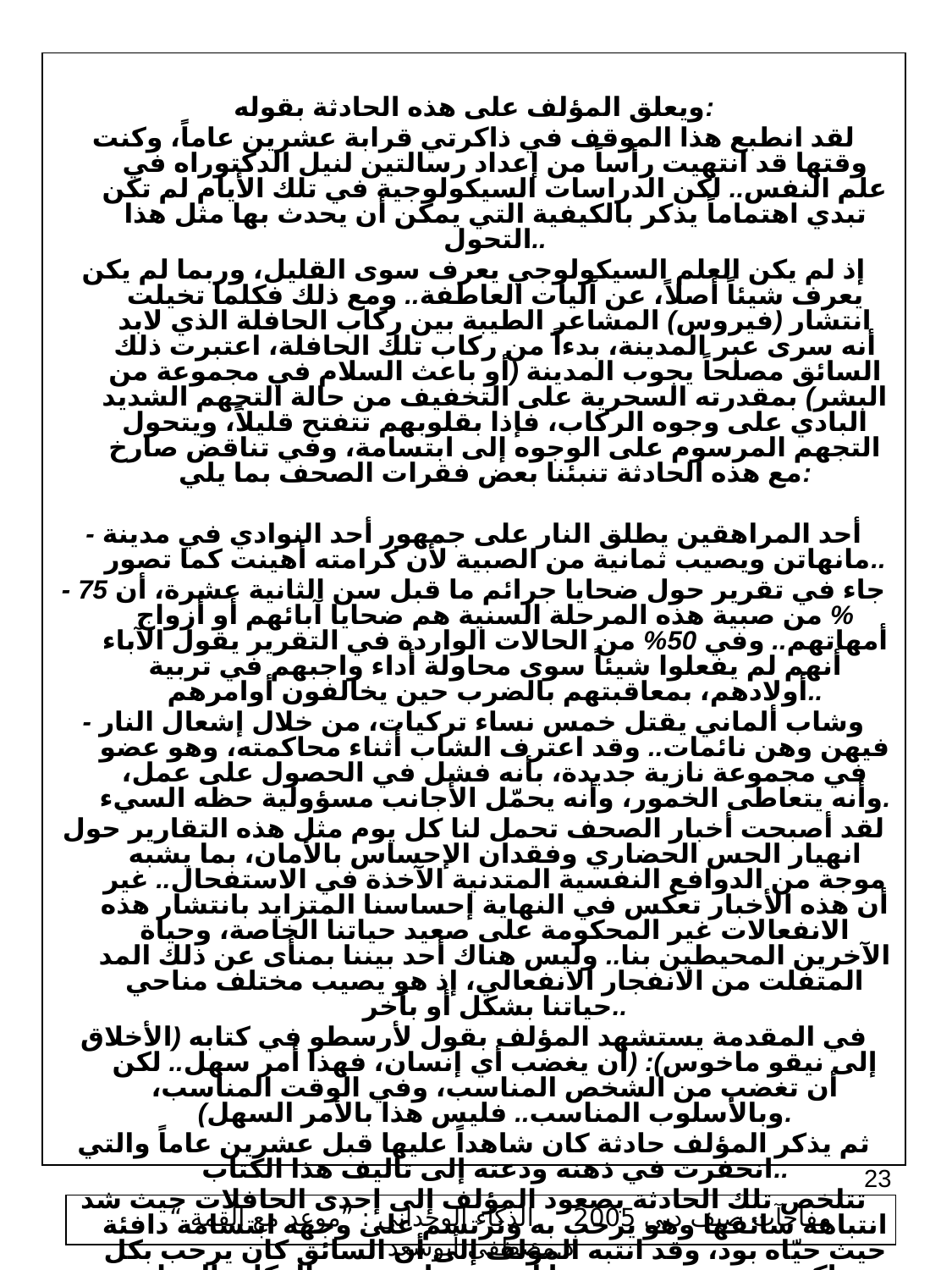

ويعلق المؤلف على هذه الحادثة بقوله:
لقد انطبع هذا الموقف في ذاكرتي قرابة عشرين عاماً، وكنت وقتها قد انتهيت رأساً من إعداد رسالتين لنيل الدكتوراه في علم النفس.. لكن الدراسات السيكولوجية في تلك الأيام لم تكن تبدي اهتماماً يذكر بالكيفية التي يمكن أن يحدث بها مثل هذا التحول..
إذ لم يكن العلم السيكولوجي يعرف سوى القليل، وربما لم يكن يعرف شيئاً أصلاً، عن آليات العاطفة.. ومع ذلك فكلما تخيلت انتشار (فيروس) المشاعر الطيبة بين ركاب الحافلة الذي لابد أنه سرى عبر المدينة، بدءاً من ركاب تلك الحافلة، اعتبرت ذلك السائق مصلحاً يجوب المدينة (أو باعث السلام في مجموعة من البشر) بمقدرته السحرية على التخفيف من حالة التجهم الشديد البادي على وجوه الركاب، فإذا بقلوبهم تتفتح قليلاً، ويتحول التجهم المرسوم على الوجوه إلى ابتسامة، وفي تناقض صارخ مع هذه الحادثة تنبئنا بعض فقرات الصحف بما يلي:

- أحد المراهقين يطلق النار على جمهور أحد النوادي في مدينة مانهاتن ويصيب ثمانية من الصبية لأن كرامته أهينت كما تصور..
- جاء في تقرير حول ضحايا جرائم ما قبل سن الثانية عشرة، أن 75 % من صبية هذه المرحلة السنية هم ضحايا آبائهم أو أزواج أمهاتهم.. وفي 50% من الحالات الواردة في التقرير يقول الآباء أنهم لم يفعلوا شيئاً سوى محاولة أداء واجبهم في تربية أولادهم، بمعاقبتهم بالضرب حين يخالفون أوامرهم..
- وشاب ألماني يقتل خمس نساء تركيات، من خلال إشعال النار فيهن وهن نائمات.. وقد اعترف الشاب أثناء محاكمته، وهو عضو في مجموعة نازية جديدة، بأنه فشل في الحصول على عمل، وأنه يتعاطى الخمور، وأنه يحمّل الأجانب مسؤولية حظه السيء.
لقد أصبحت أخبار الصحف تحمل لنا كل يوم مثل هذه التقارير حول انهيار الحس الحضاري وفقدان الإحساس بالأمان، بما يشبه موجة من الدوافع النفسية المتدنية الآخذة في الاستفحال.. غير أن هذه الأخبار تعكس في النهاية إحساسنا المتزايد بانتشار هذه الانفعالات غير المحكومة على صعيد حياتنا الخاصة، وحياة الآخرين المحيطين بنا.. وليس هناك أحد بيننا بمنأى عن ذلك المد المتفلت من الانفجار الانفعالي، إذ هو يصيب مختلف مناحي حياتنا بشكل أو بآخر..
في المقدمة يستشهد المؤلف بقول لأرسطو في كتابه (الأخلاق إلى نيقو ماخوس): (أن يغضب أي إنسان، فهذا أمر سهل.. لكن أن تغضب من الشخص المناسب، وفي الوقت المناسب، وبالأسلوب المناسب.. فليس هذا بالأمر السهل).
ثم يذكر المؤلف حادثة كان شاهداً عليها قبل عشرين عاماً والتي انحفرت في ذهنه ودعته إلى تأليف هذا الكتاب..
تتلخص تلك الحادثة بصعود المؤلف إلى إحدى الحافلات حيث شد انتباهه سائقها وهو يرحب به وترتسم على وجهه ابتسامة دافئة حيث حيّاه بود، وقد انتبه المؤلف إلى أن السائق كان يرحب بكل راكب حين صعوده.. بينما ارتسم على وجوه الركاب المزاج الكئيب فلم تكن تلقى تحيته وداً إلا من قليل منهم.
ولكن مع تقدم الحافلة ببطء في مسيرها واستمرار السائق بتحية الركاب والتعليق على ما تمر عليه الحافلة من أسواق، ودور سينما.. حدث تحول بطيء وسحري داخل الحافلة، ومع الوقت انتقلت عدوى ابتهاجه بما يتمتع به من إمكانات ثرية إلى الركاب.. ونزل كل فرد في محطته وقد خلع عن وجهه ذلك القناع المتجهم الذي صعد به. وعندما كان السائق يودع كلاً منهم بقوله: إلى اللقاء.. يوماً سعيداً.. كان الرد يأتيه بابتسامة جميلة على الوجوه..

23
مفاجآت صيف دبي 2005     الذكاء الوجداني : ”موعد مع القمة “      د.مصطفى أبوسعد